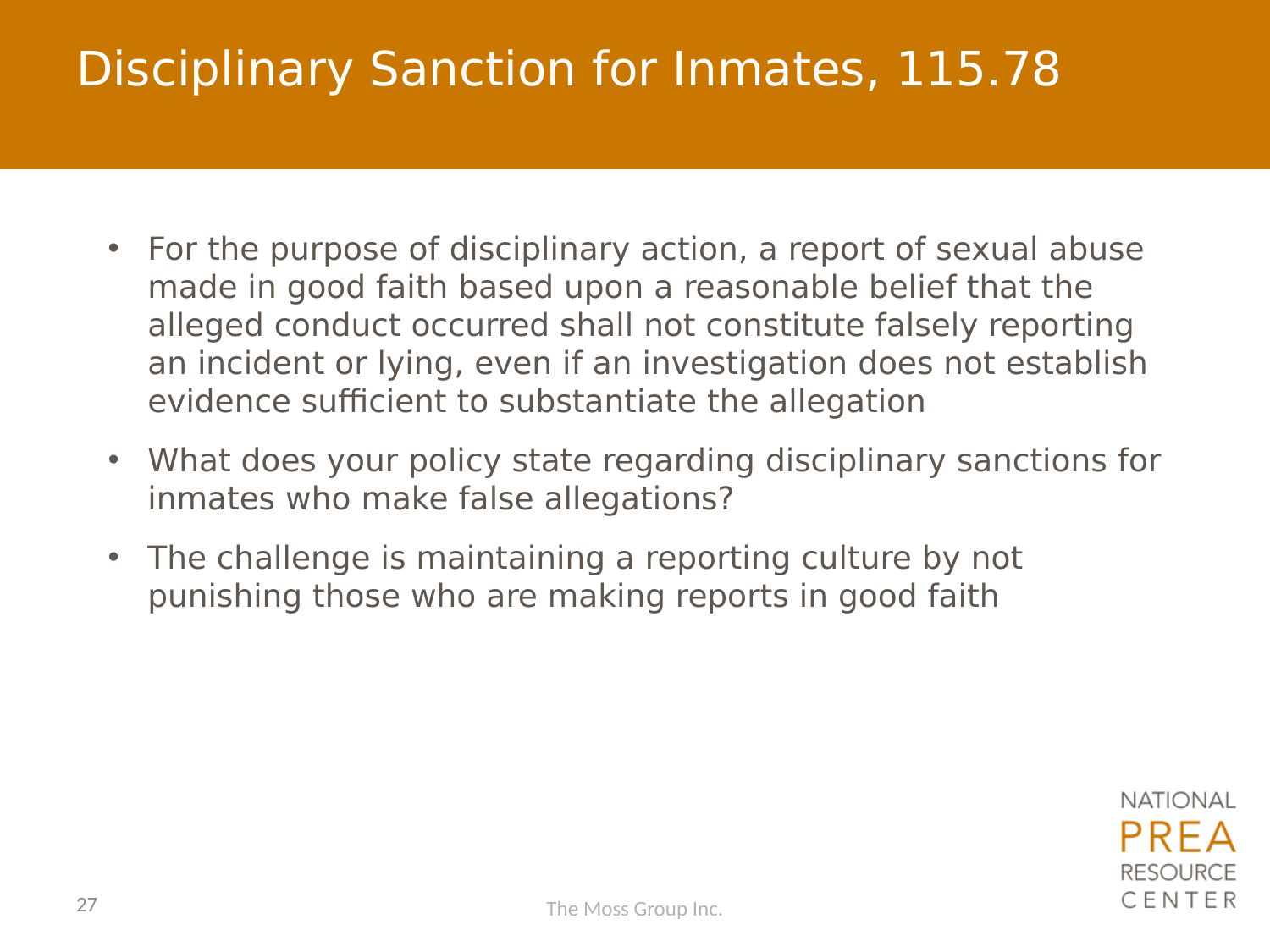

# Disciplinary Sanction for Inmates, 115.78
For the purpose of disciplinary action, a report of sexual abuse made in good faith based upon a reasonable belief that the alleged conduct occurred shall not constitute falsely reporting an incident or lying, even if an investigation does not establish evidence sufficient to substantiate the allegation
What does your policy state regarding disciplinary sanctions for inmates who make false allegations?
The challenge is maintaining a reporting culture by not punishing those who are making reports in good faith
27
The Moss Group Inc.